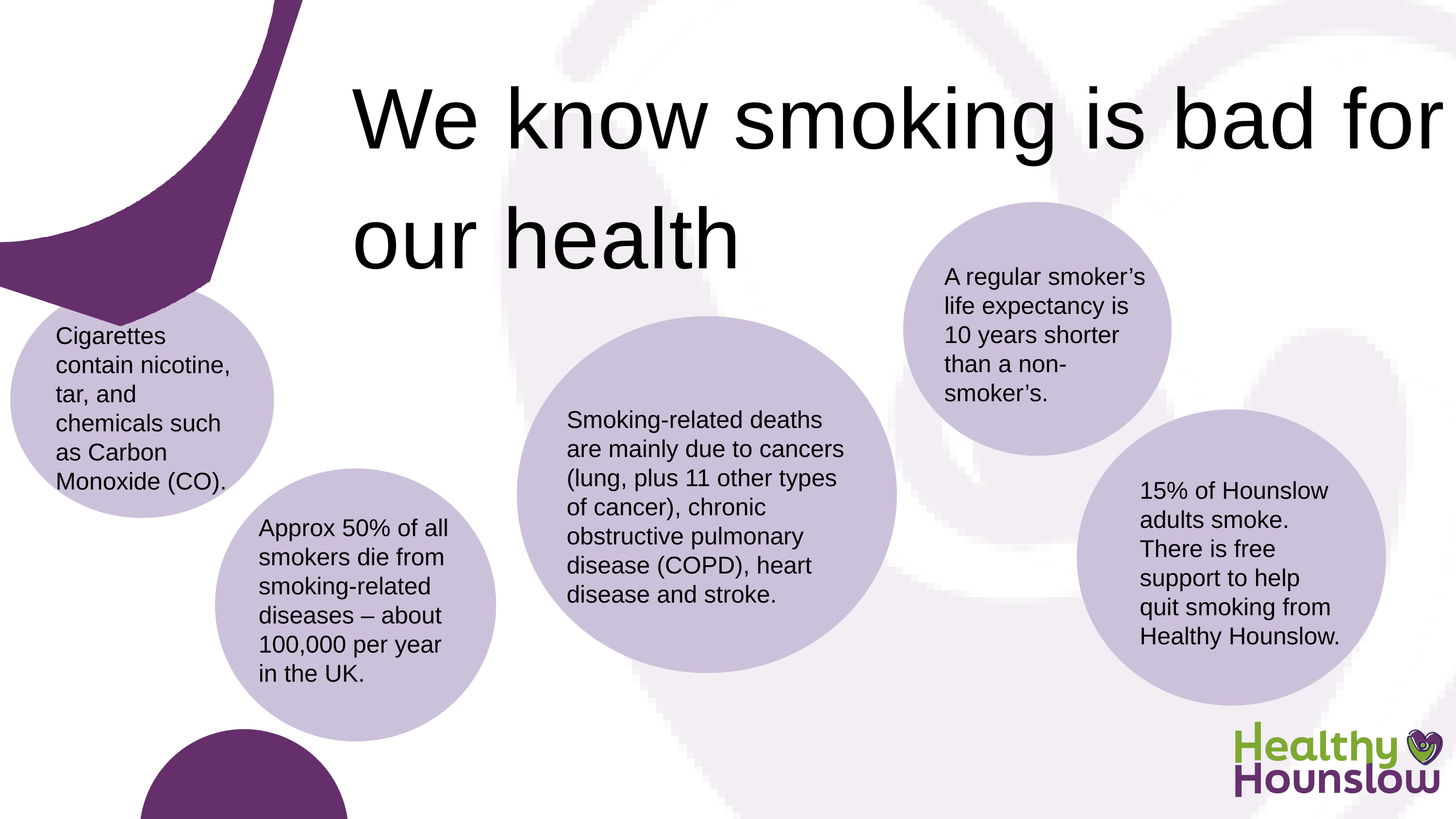

We know smoking is bad for our health

A regular smoker’s life expectancy is 10 years shorter than a non-smoker’s.

Cigarettes contain nicotine, tar, and chemicals such as Carbon Monoxide (CO).

Smoking-related deaths are mainly due to cancers (lung, plus 11 other types of cancer), chronic obstructive pulmonary disease (COPD), heart disease and stroke.

15% of Hounslow adults smoke. There is free support to help quit smoking from Healthy Hounslow.

Approx 50% of all smokers die from smoking-related diseases – about 100,000 per year in the UK.